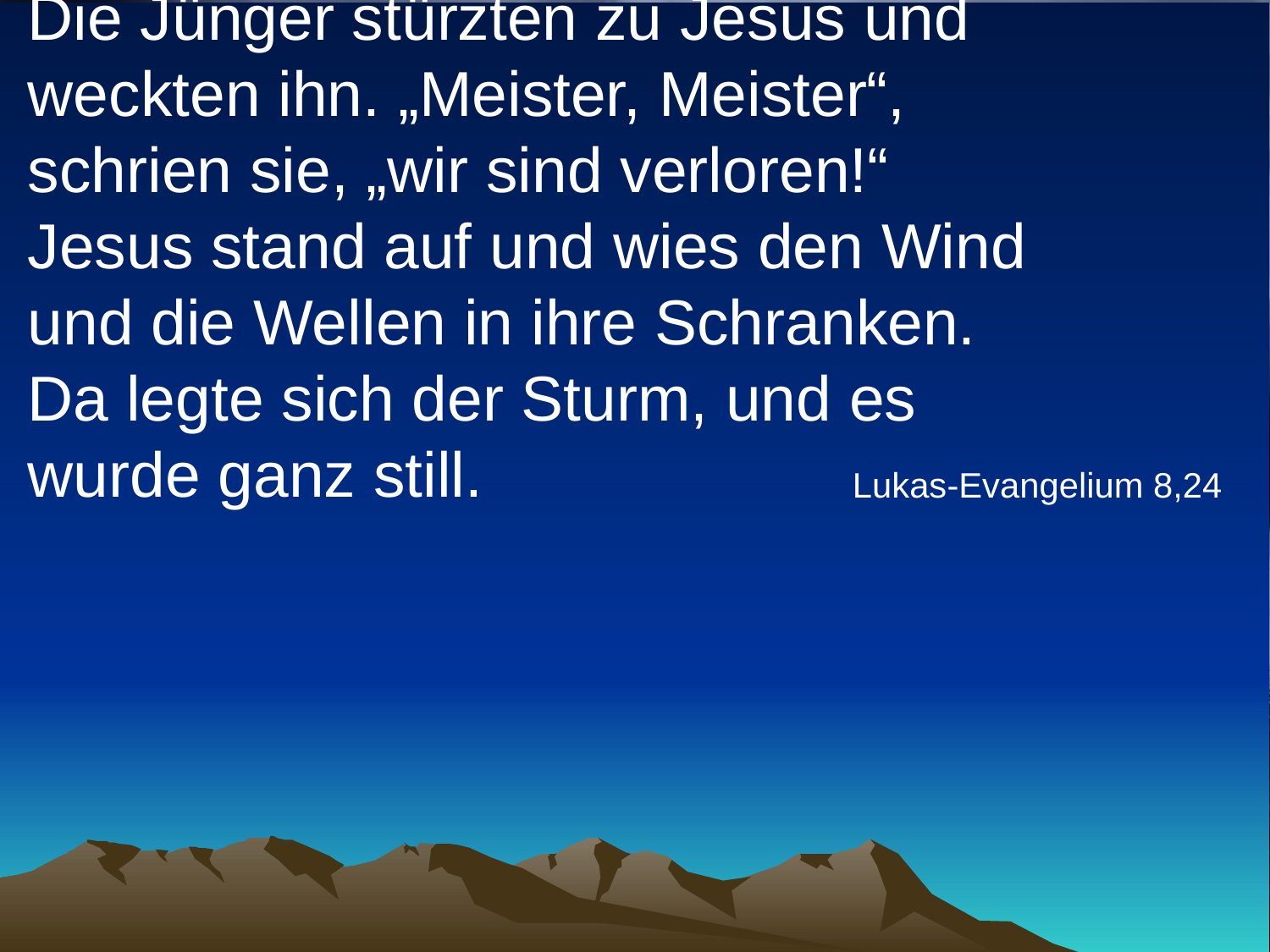

# Die Jünger stürzten zu Jesus und weckten ihn. „Meister, Meister“, schrien sie, „wir sind verloren!“ Jesus stand auf und wies den Wind und die Wellen in ihre Schranken. Da legte sich der Sturm, und es wurde ganz still.
Lukas-Evangelium 8,24